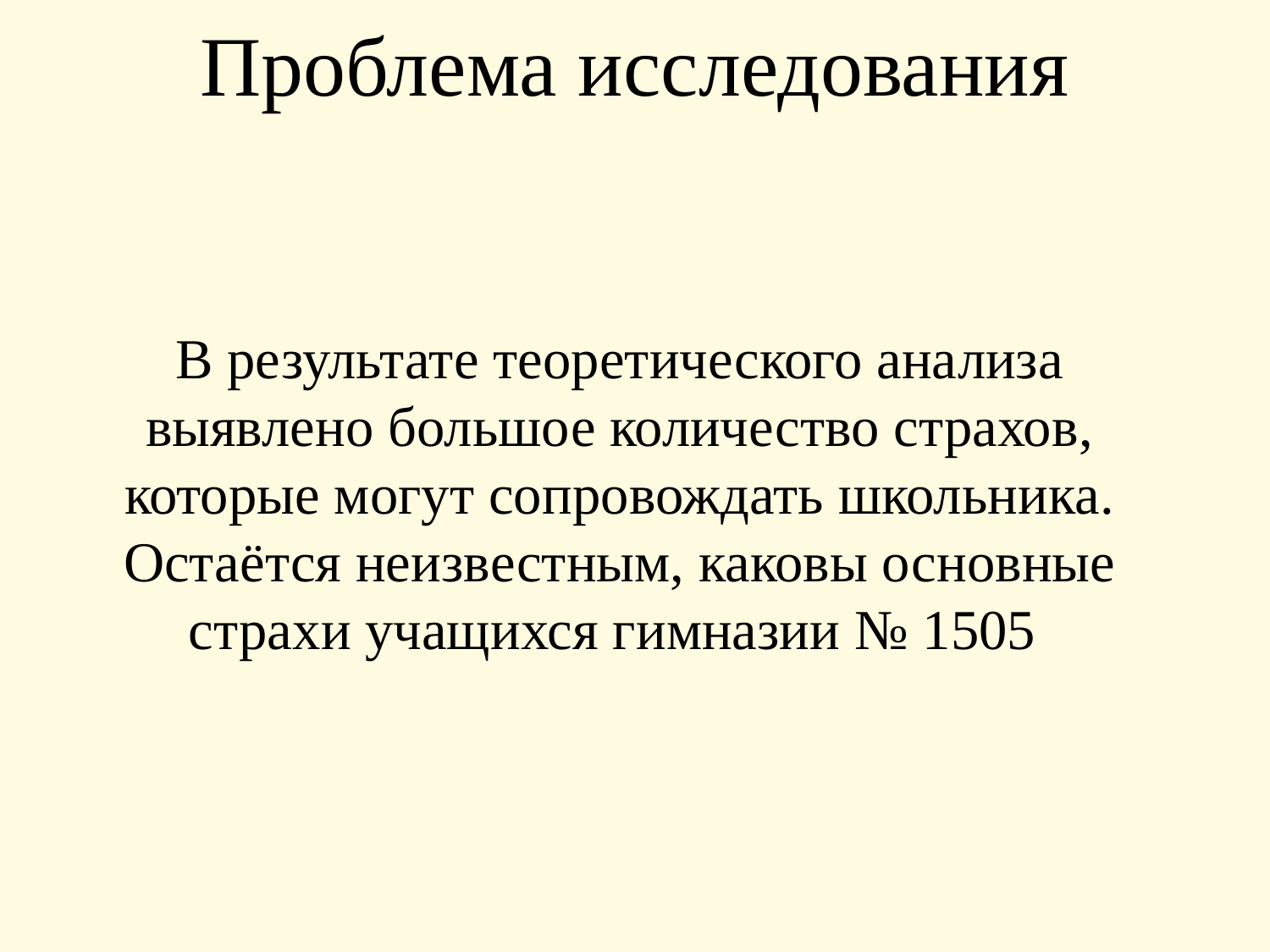

Проблема исследования
В результате теоретического анализа выявлено большое количество страхов, которые могут сопровождать школьника. Остаётся неизвестным, каковы основные страхи учащихся гимназии № 1505